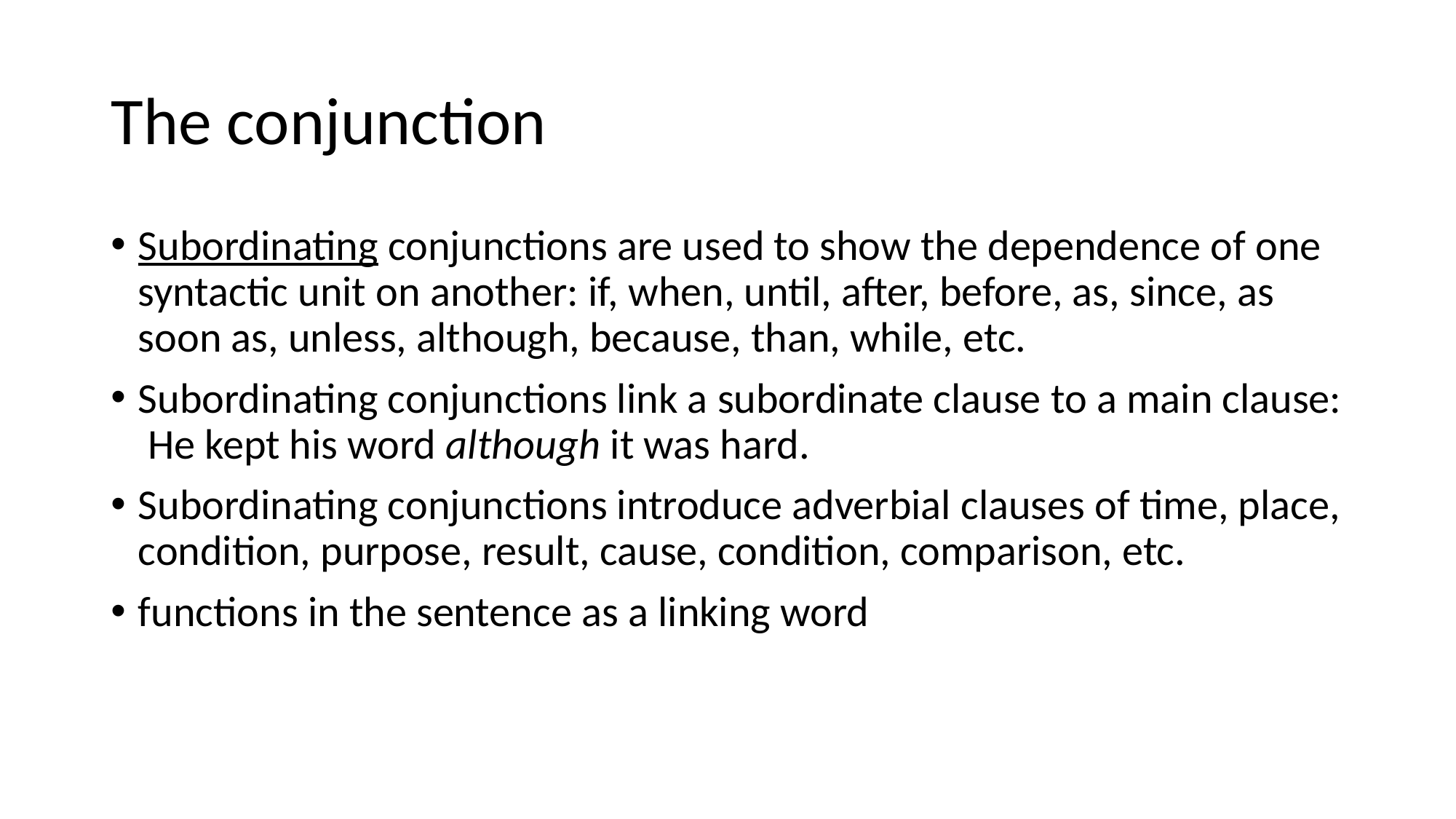

# The conjunction
Subordinating conjunctions are used to show the dependence of one syntactic unit on another: if, when, until, after, before, as, since, as soon as, unless, although, because, than, while, etc.
Subordinating conjunctions link a subordinate clause to a main clause:  He kept his word although it was hard.
Subordinating conjunctions introduce adverbial clauses of time, place, condition, purpose, result, cause, condition, comparison, etc.
functions in the sentence as a linking word